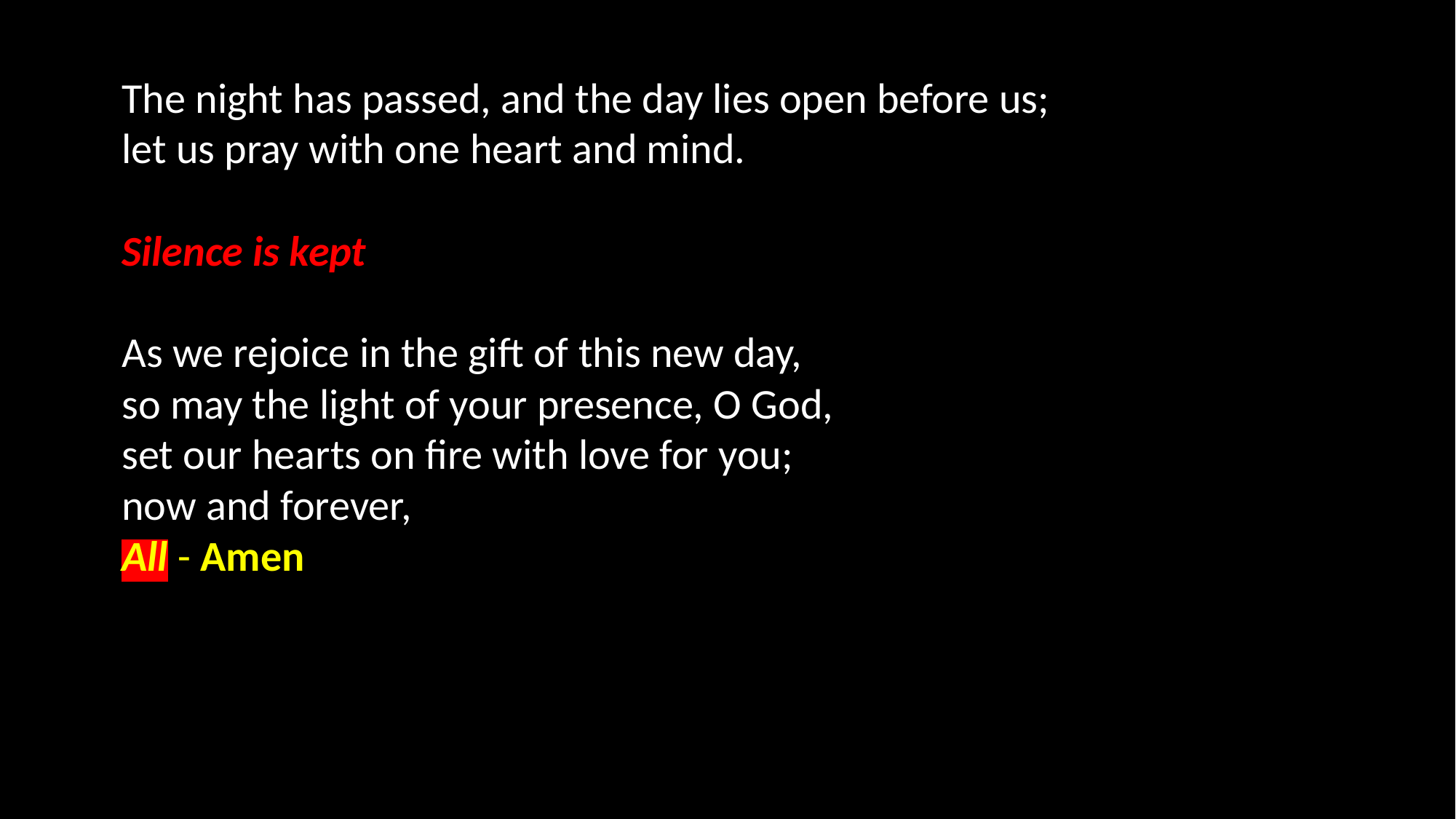

The night has passed, and the day lies open before us;
let us pray with one heart and mind.

Silence is kept

As we rejoice in the gift of this new day,
so may the light of your presence, O God,
set our hearts on fire with love for you;
now and forever,
All - Amen